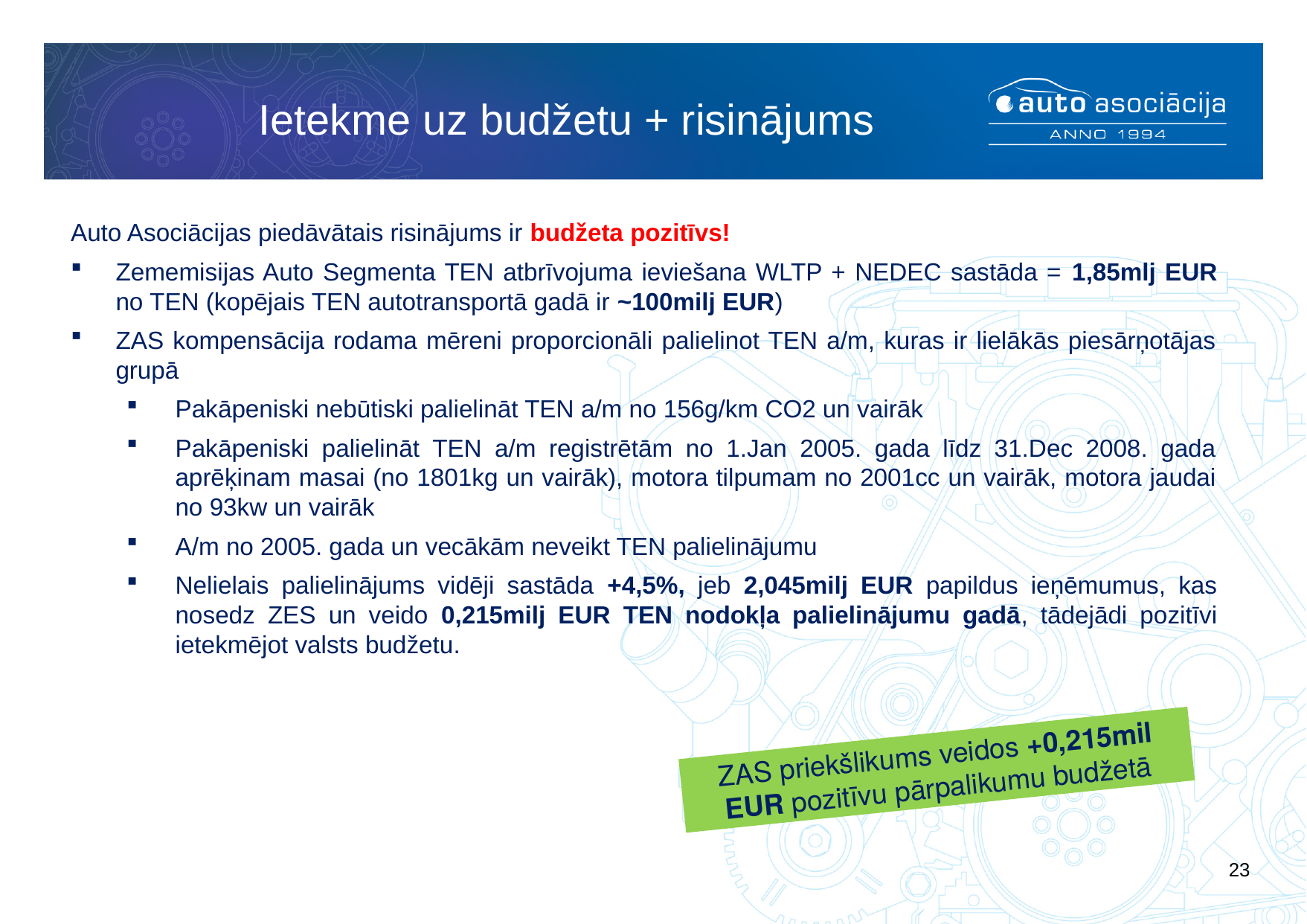

# Ietekme uz budžetu + risinājums
Auto Asociācijas piedāvātais risinājums ir budžeta pozitīvs!
Zememisijas Auto Segmenta TEN atbrīvojuma ieviešana WLTP + NEDEC sastāda = 1,85mlj EUR no TEN (kopējais TEN autotransportā gadā ir ~100milj EUR)
ZAS kompensācija rodama mēreni proporcionāli palielinot TEN a/m, kuras ir lielākās piesārņotājas grupā
Pakāpeniski nebūtiski palielināt TEN a/m no 156g/km CO2 un vairāk
Pakāpeniski palielināt TEN a/m registrētām no 1.Jan 2005. gada līdz 31.Dec 2008. gada aprēķinam masai (no 1801kg un vairāk), motora tilpumam no 2001cc un vairāk, motora jaudai no 93kw un vairāk
A/m no 2005. gada un vecākām neveikt TEN palielinājumu
Nelielais palielinājums vidēji sastāda +4,5%, jeb 2,045milj EUR papildus ieņēmumus, kas nosedz ZES un veido 0,215milj EUR TEN nodokļa palielinājumu gadā, tādejādi pozitīvi ietekmējot valsts budžetu.

ZAS priekšlikums veidos +0,215mil EUR pozitīvu pārpalikumu budžetā
23